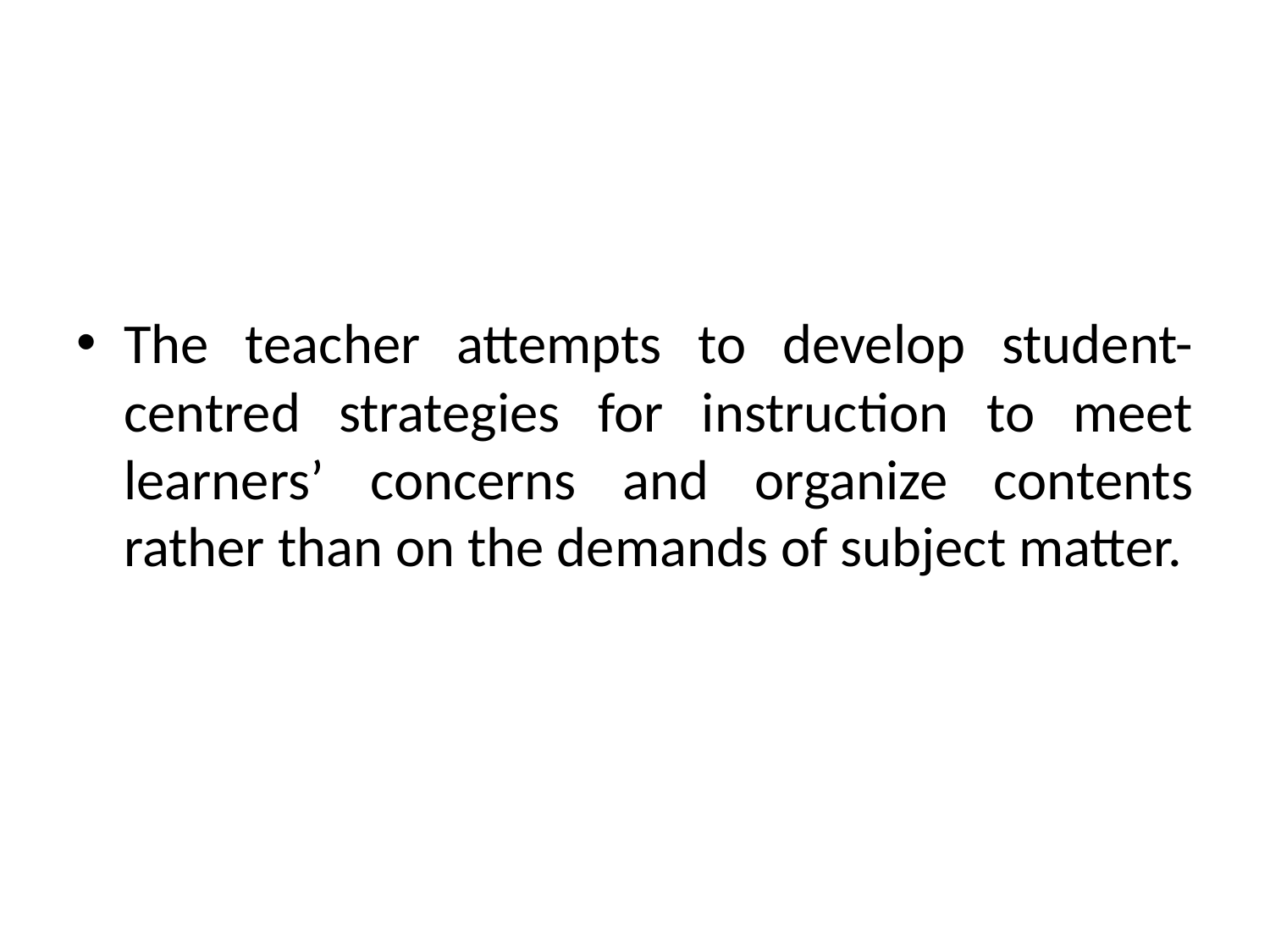

The teacher attempts to develop student-centred strategies for instruction to meet learners’ concerns and organize contents rather than on the demands of subject matter.